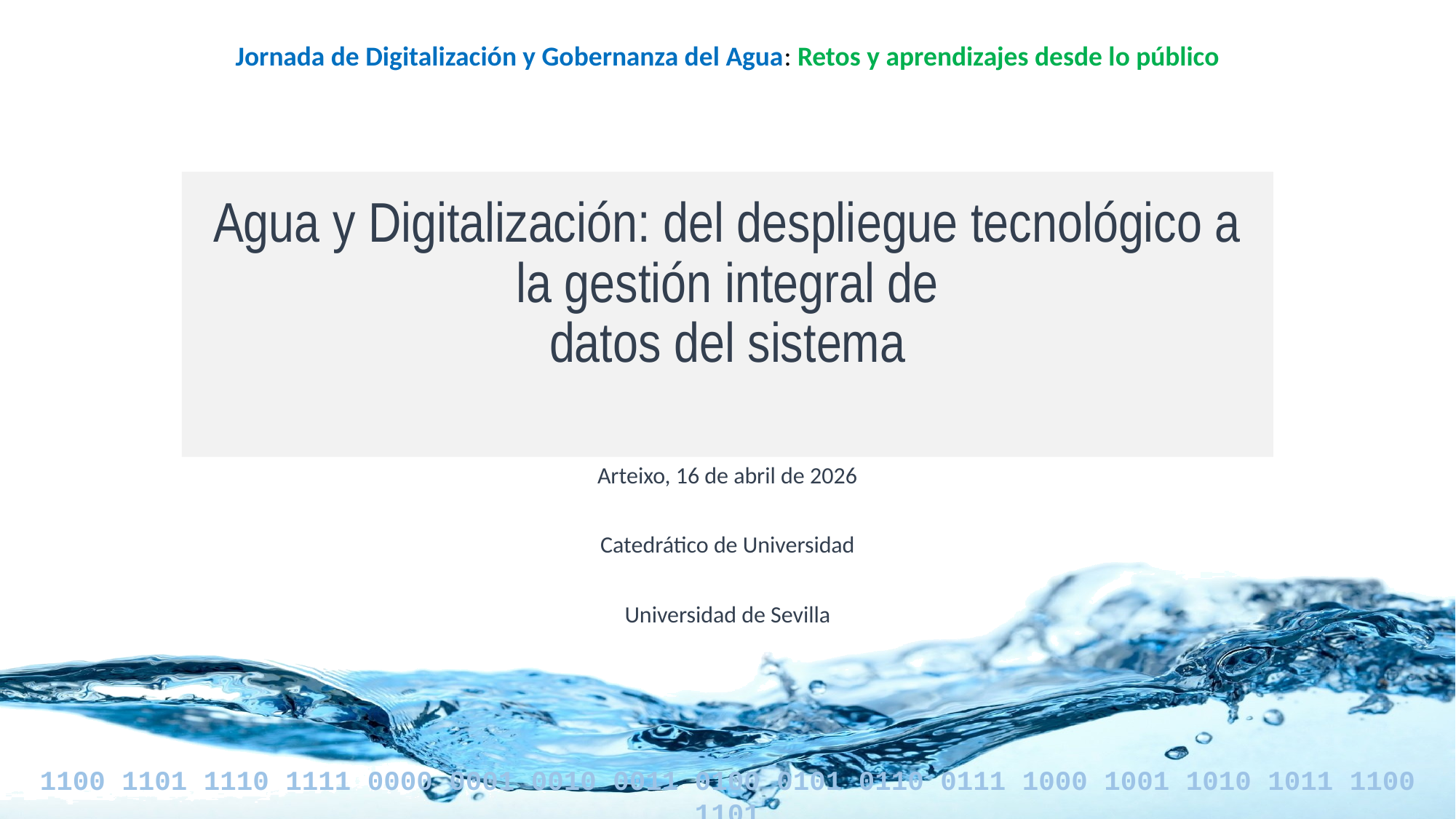

Jornada de Digitalización y Gobernanza del Agua: Retos y aprendizajes desde lo público
# Agua y Digitalización: del despliegue tecnológico a la gestión integral de datos del sistema
Arteixo, 16 de abril de 2026

Catedrático de Universidad

Universidad de Sevilla